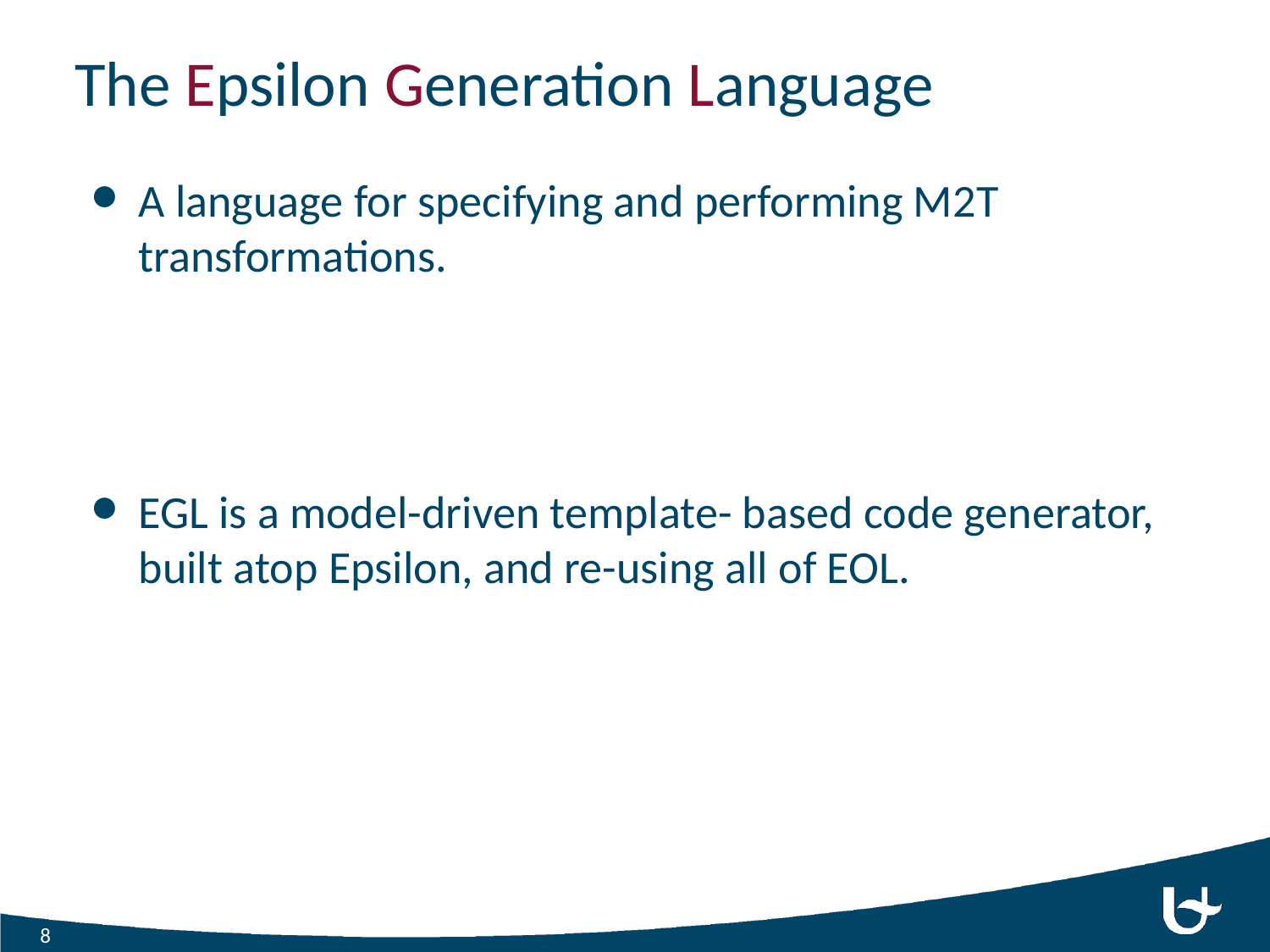

# The Epsilon Generation Language
A language for specifying and performing M2T transformations.

EGL is a model-driven template- based code generator, built atop Epsilon, and re-using all of EOL.
8